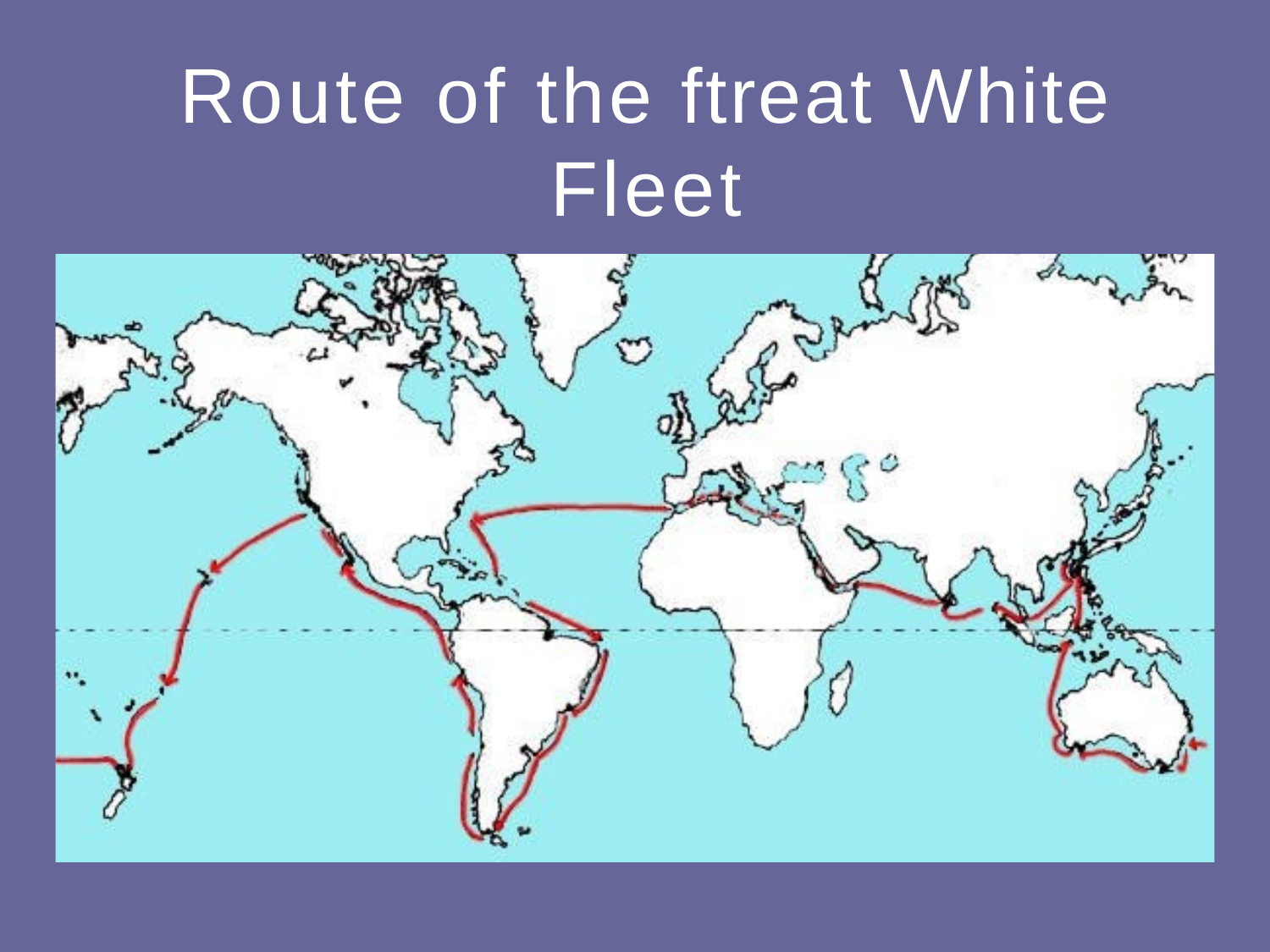

# Route of the ftreat White Fleet